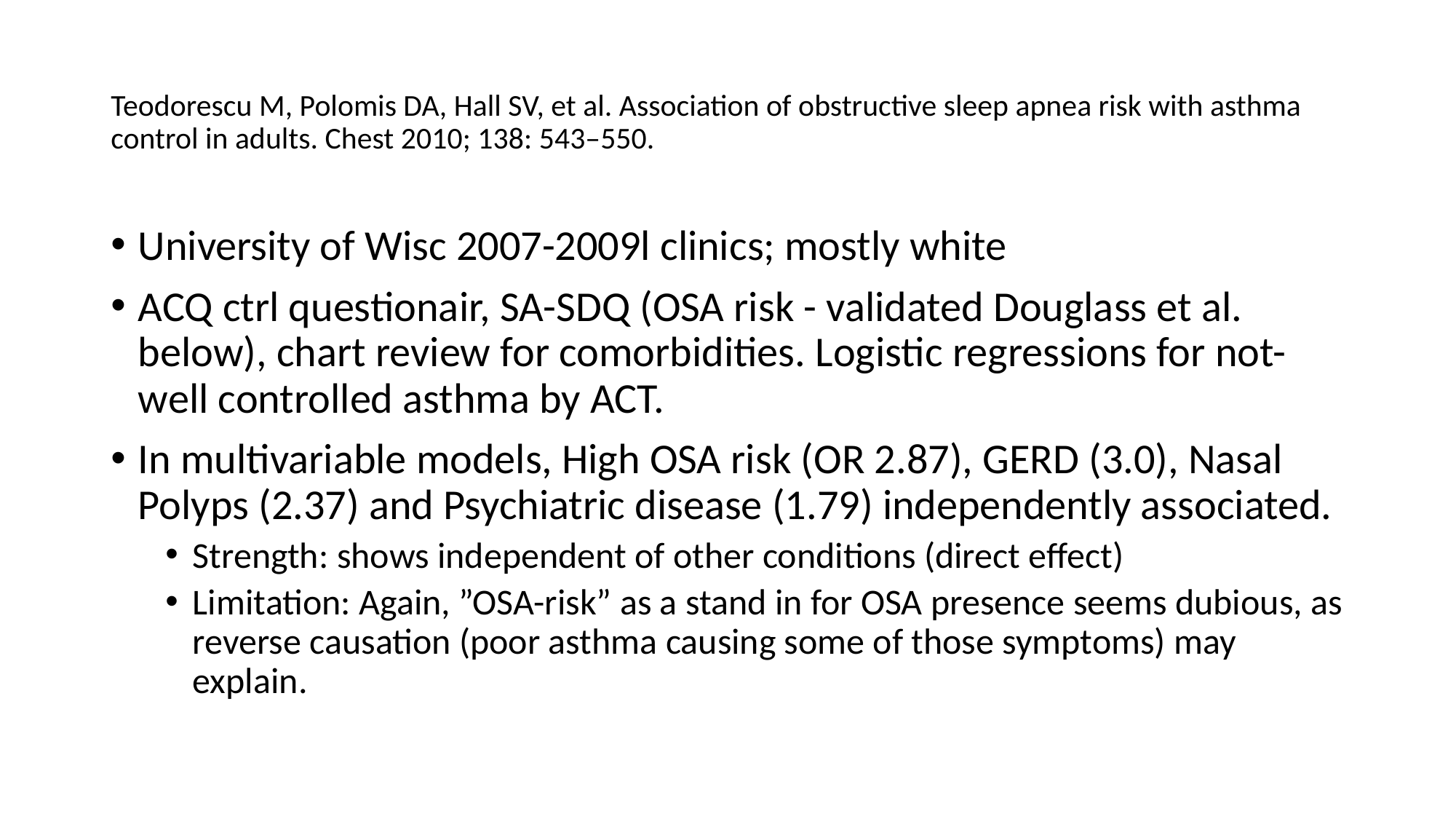

# Teodorescu M, Polomis DA, Hall SV, et al. Association of obstructive sleep apnea risk with asthma control in adults. Chest 2010; 138: 543–550.
University of Wisc 2007-2009l clinics; mostly white
ACQ ctrl questionair, SA-SDQ (OSA risk - validated Douglass et al. below), chart review for comorbidities. Logistic regressions for not-well controlled asthma by ACT.
In multivariable models, High OSA risk (OR 2.87), GERD (3.0), Nasal Polyps (2.37) and Psychiatric disease (1.79) independently associated.
Strength: shows independent of other conditions (direct effect)
Limitation: Again, ”OSA-risk” as a stand in for OSA presence seems dubious, as reverse causation (poor asthma causing some of those symptoms) may explain.